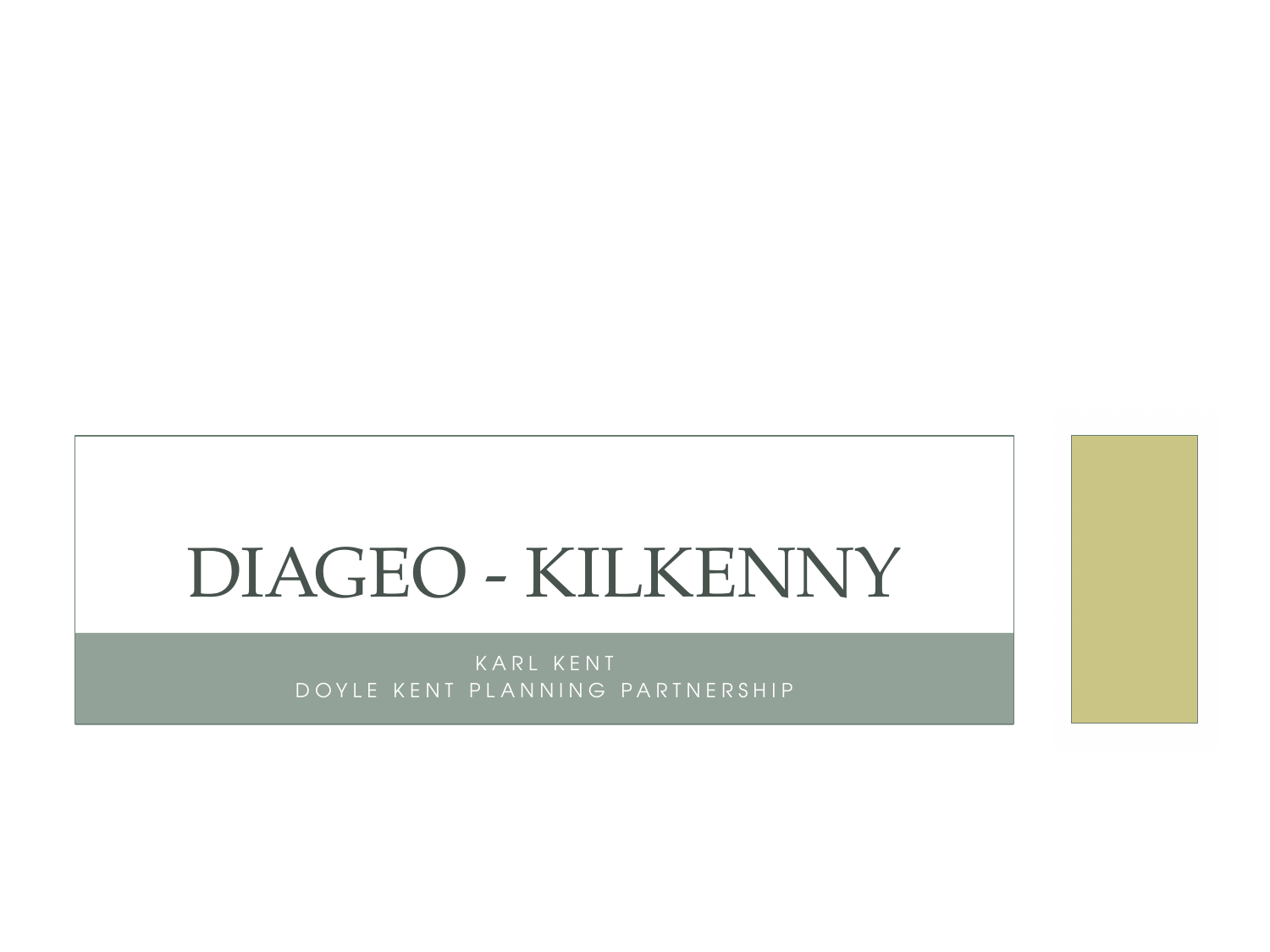

# DIAGEO - KILKENNY
KARL KENT
DOYLE KENT PLANNING PARTNERSHIP